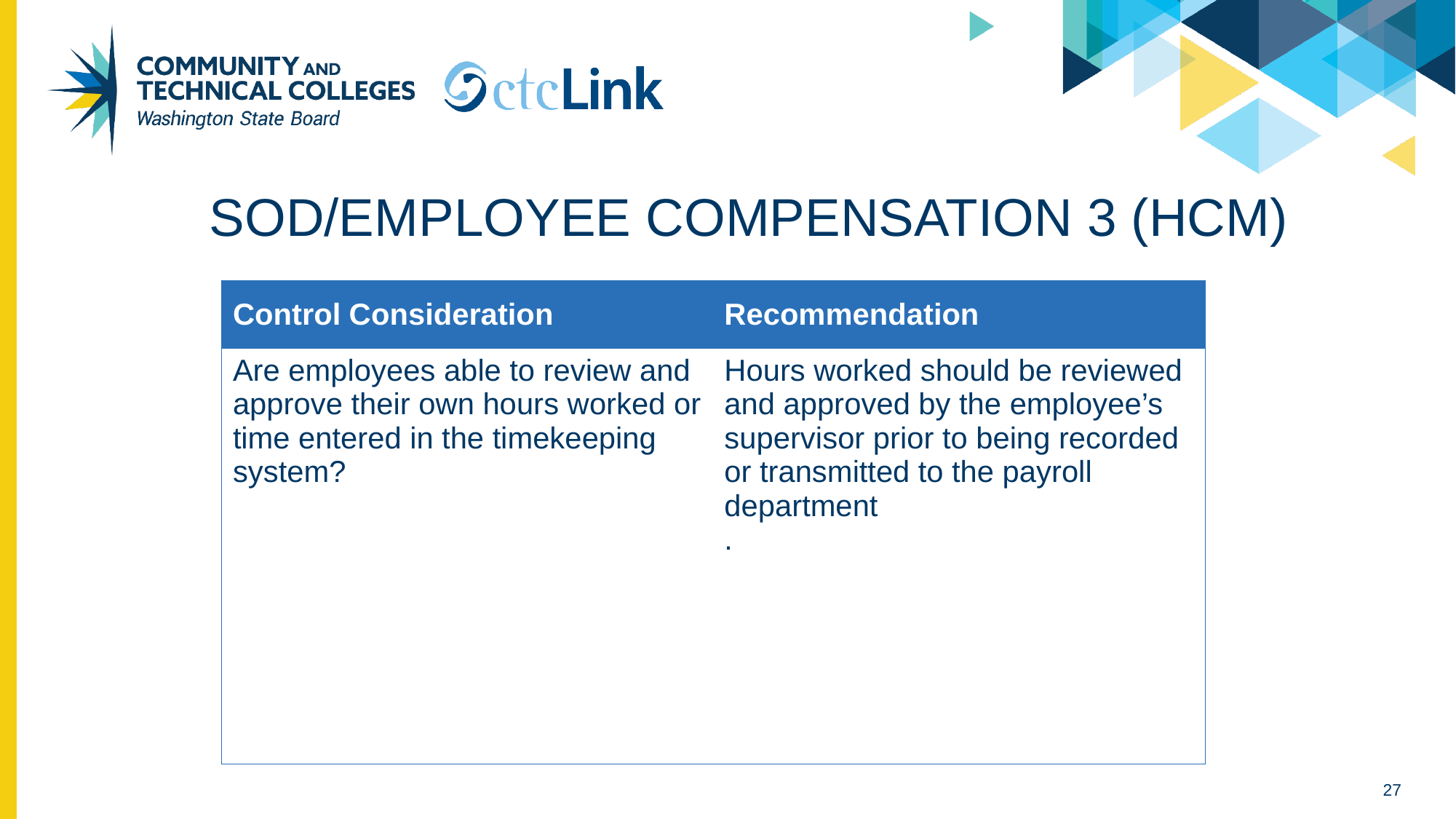

# SOD/Employee Compensation 3 (HCM)
| Control Consideration | Recommendation |
| --- | --- |
| Are employees able to review and approve their own hours worked or time entered in the timekeeping system? | Hours worked should be reviewed and approved by the employee’s supervisor prior to being recorded or transmitted to the payroll department . |
27